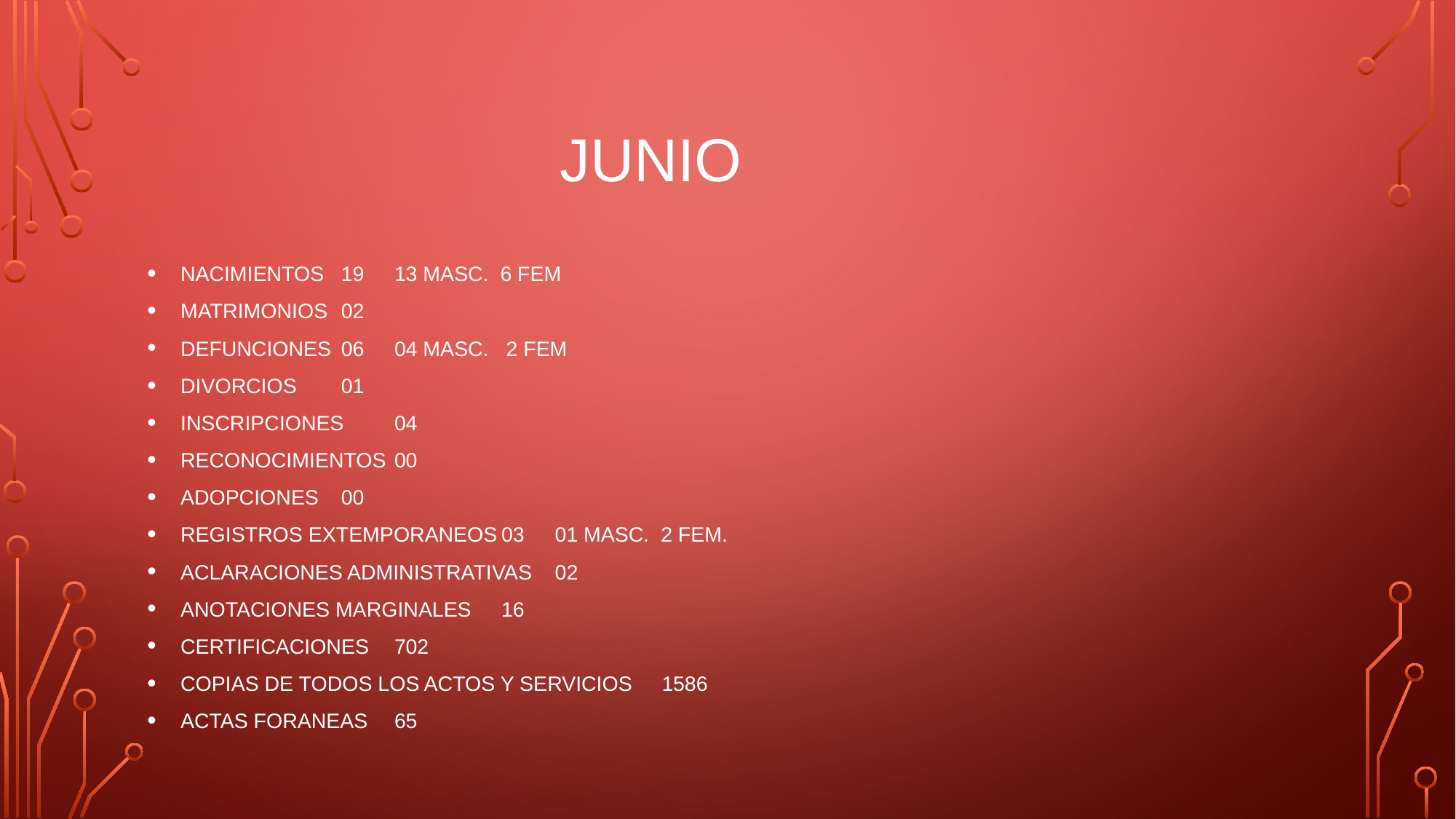

# JUNIO
NACIMIENTOS				19	13 MASC.  6 FEM
MATRIMONIOS				02
DEFUNCIONES				06	04 MASC.   2 FEM
DIVORCIOS				01
INSCRIPCIONES 				04
RECONOCIMIENTOS				00
ADOPCIONES				00
REGISTROS EXTEMPORANEOS			03	01 MASC.  2 FEM.
ACLARACIONES ADMINISTRATIVAS		02
ANOTACIONES MARGINALES			16
CERTIFICACIONES				702
COPIAS DE TODOS LOS ACTOS Y SERVICIOS		1586
ACTAS FORANEAS				65